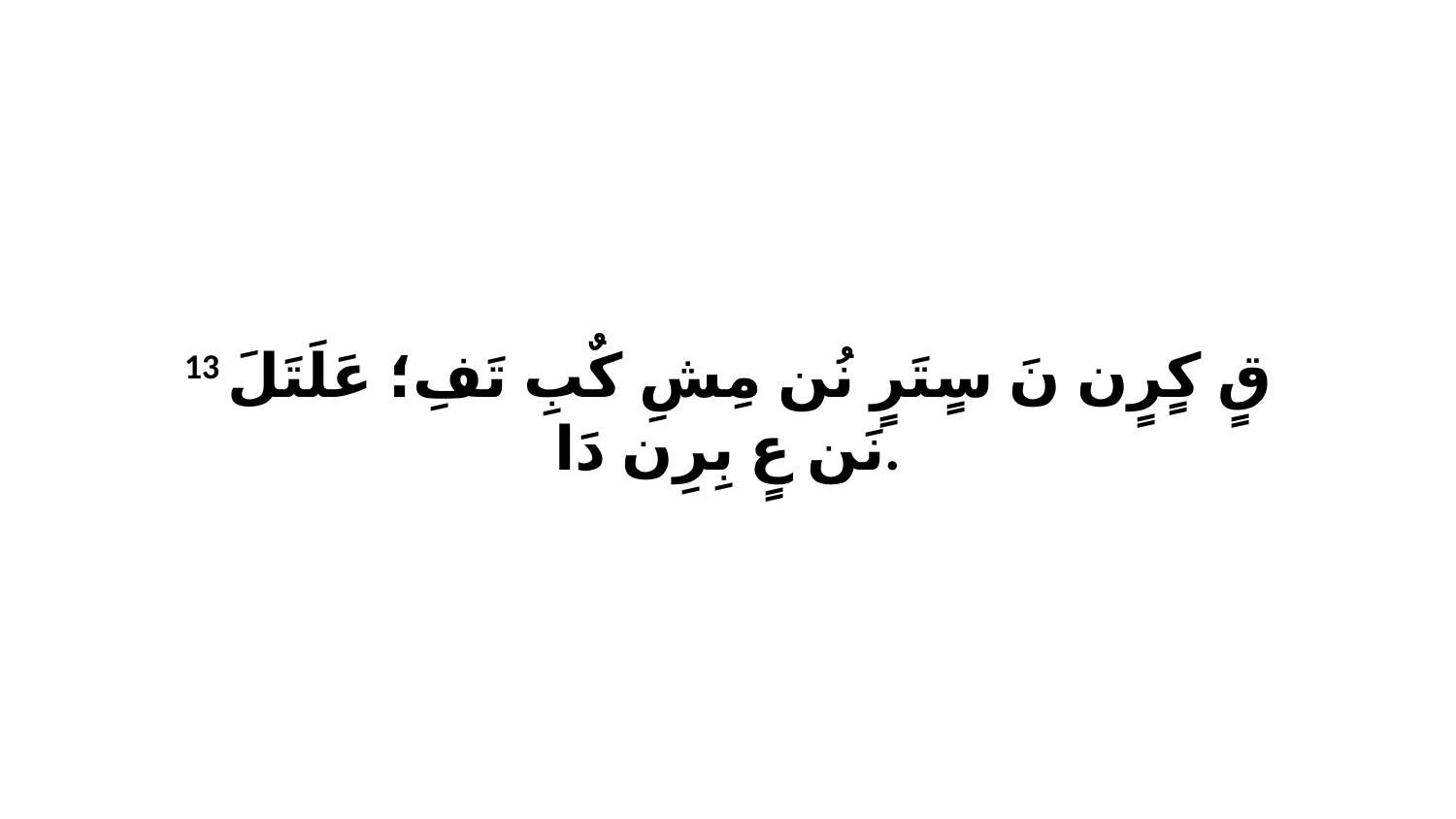

13 قٍ كٍرٍن نَ سٍتَرٍ نُن مِشِ كٌبِ تَفِ؛ عَلَتَلَ نَن عٍ بِرِن دَا.